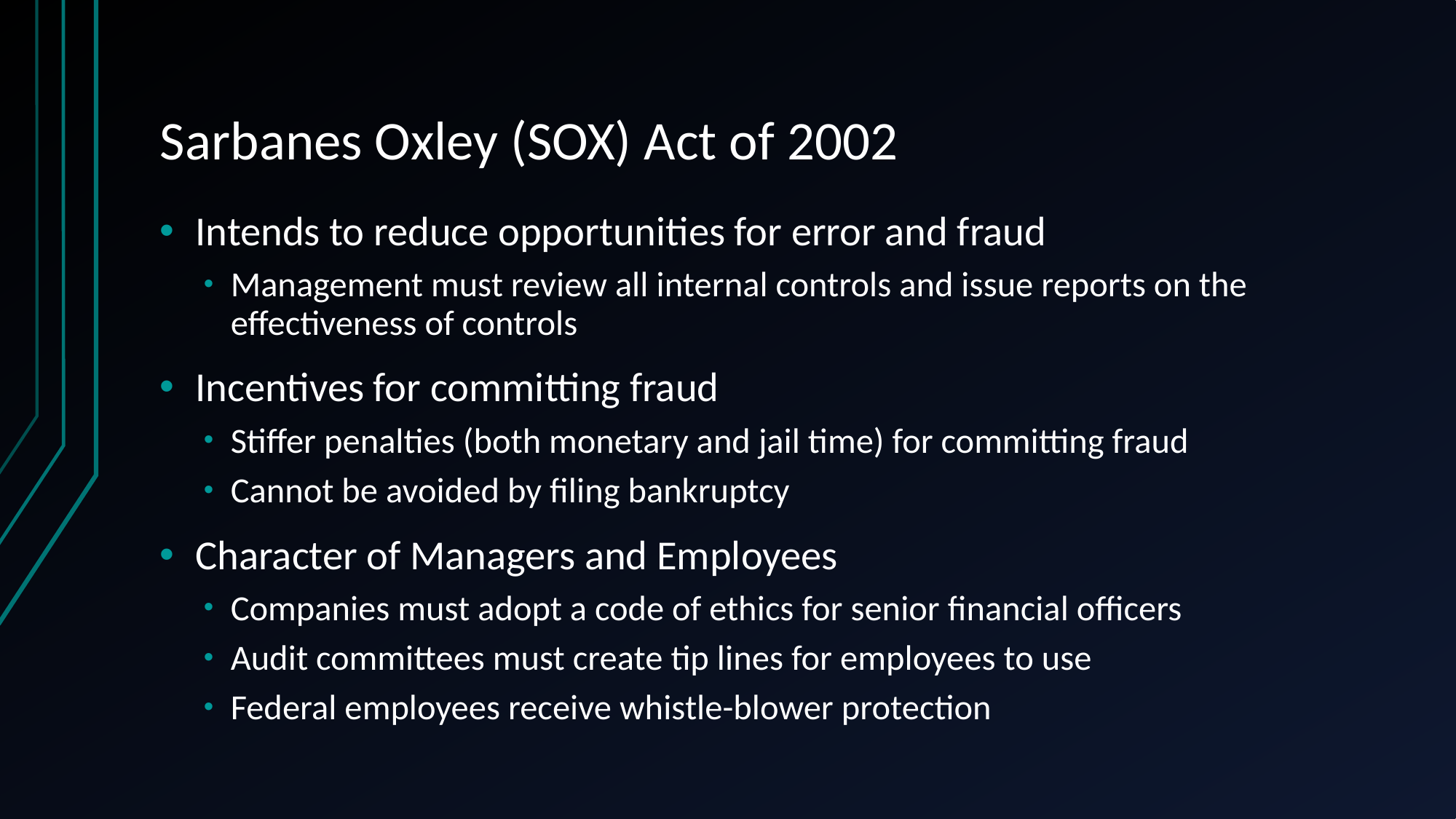

# Sarbanes Oxley (SOX) Act of 2002
Intends to reduce opportunities for error and fraud
Management must review all internal controls and issue reports on the effectiveness of controls
Incentives for committing fraud
Stiffer penalties (both monetary and jail time) for committing fraud
Cannot be avoided by filing bankruptcy
Character of Managers and Employees
Companies must adopt a code of ethics for senior financial officers
Audit committees must create tip lines for employees to use
Federal employees receive whistle-blower protection